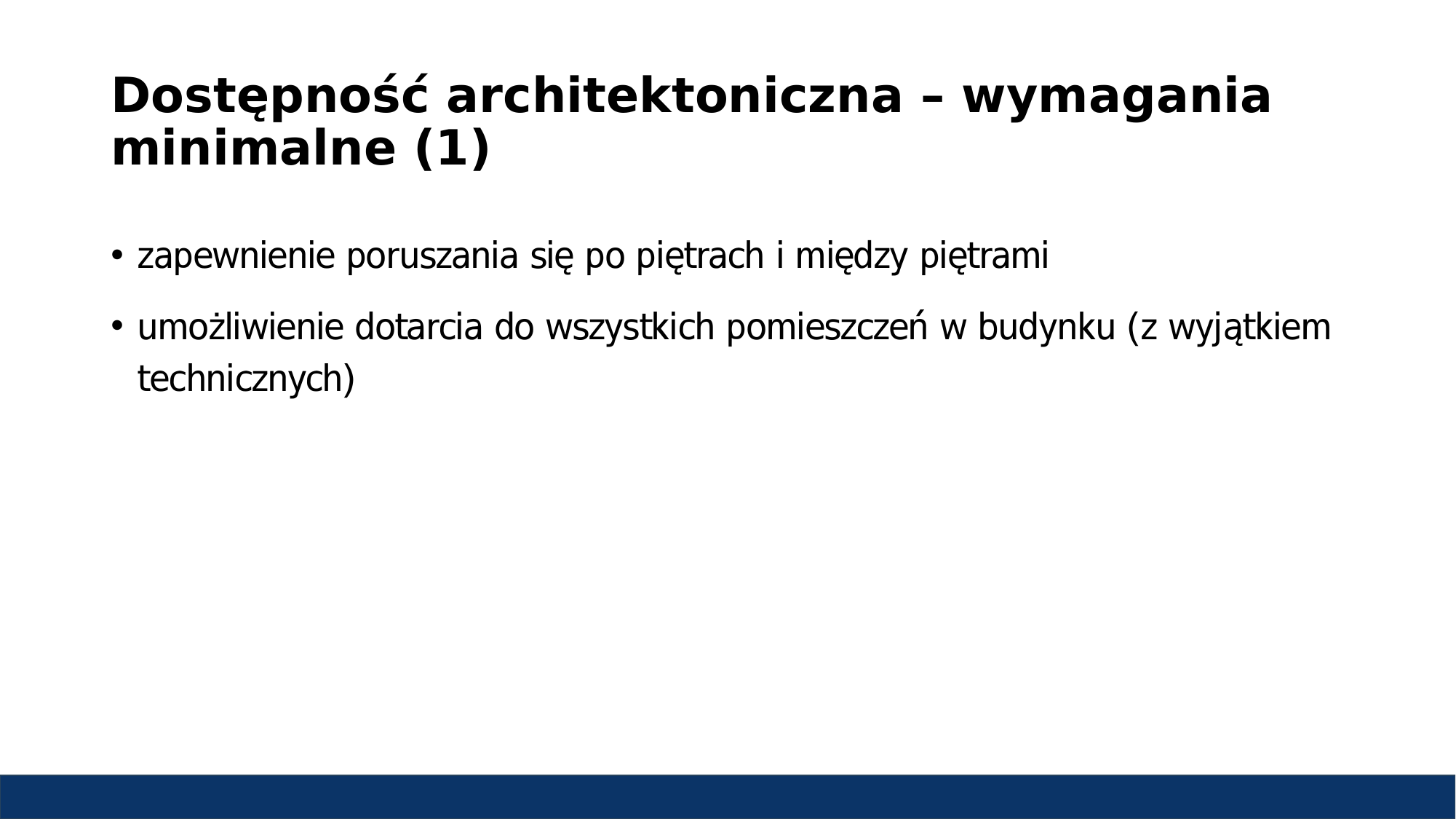

# Dostępność architektoniczna – wymagania minimalne (1)
zapewnienie poruszania się po piętrach i między piętrami
umożliwienie dotarcia do wszystkich pomieszczeń w budynku (z wyjątkiem technicznych)